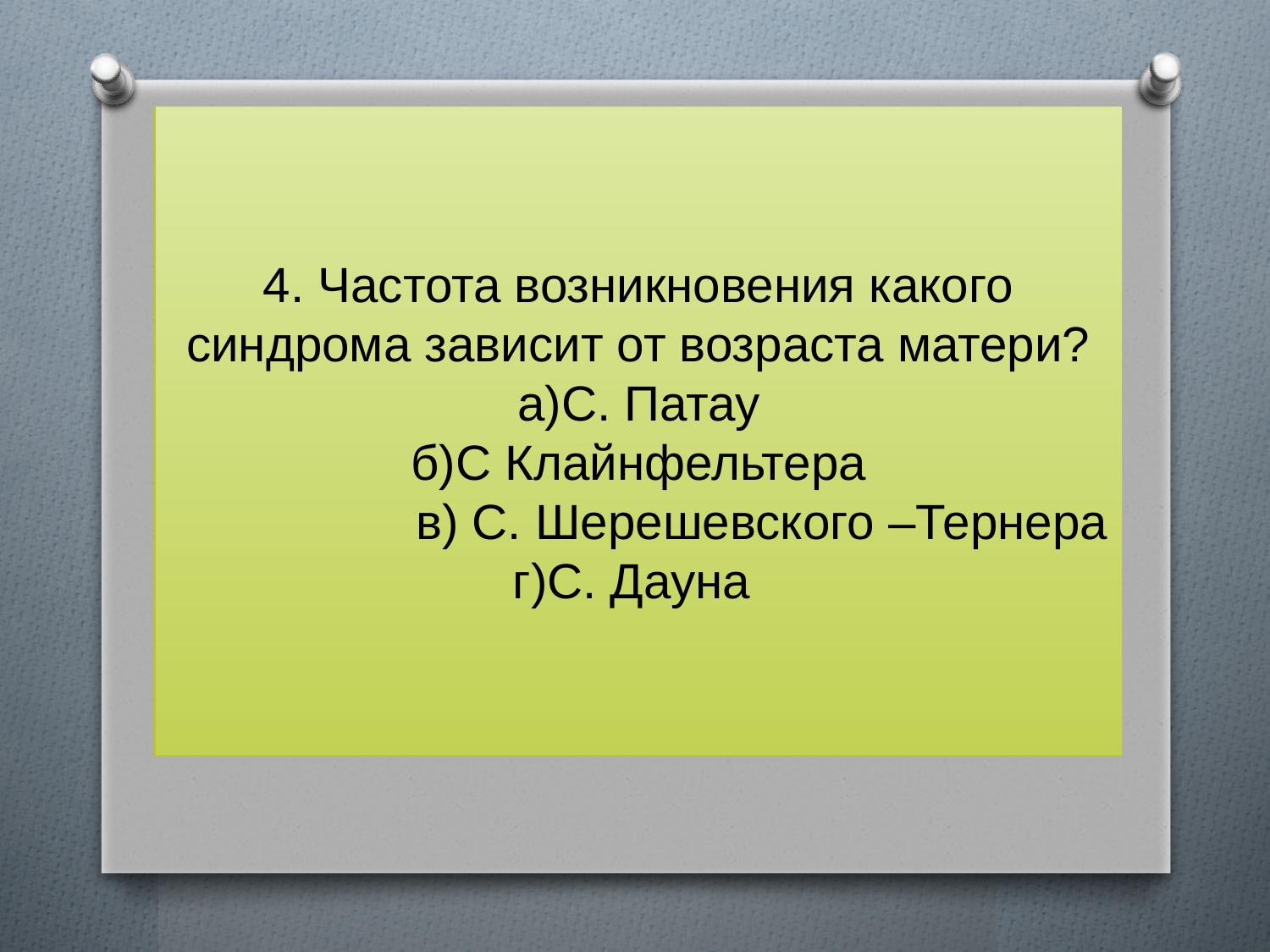

# 4. Частота возникновения какого синдрома зависит от возраста матери? а)С. Патау б)С Клайнфельтера в) С. Шерешевского –Тернера г)С. Дауна